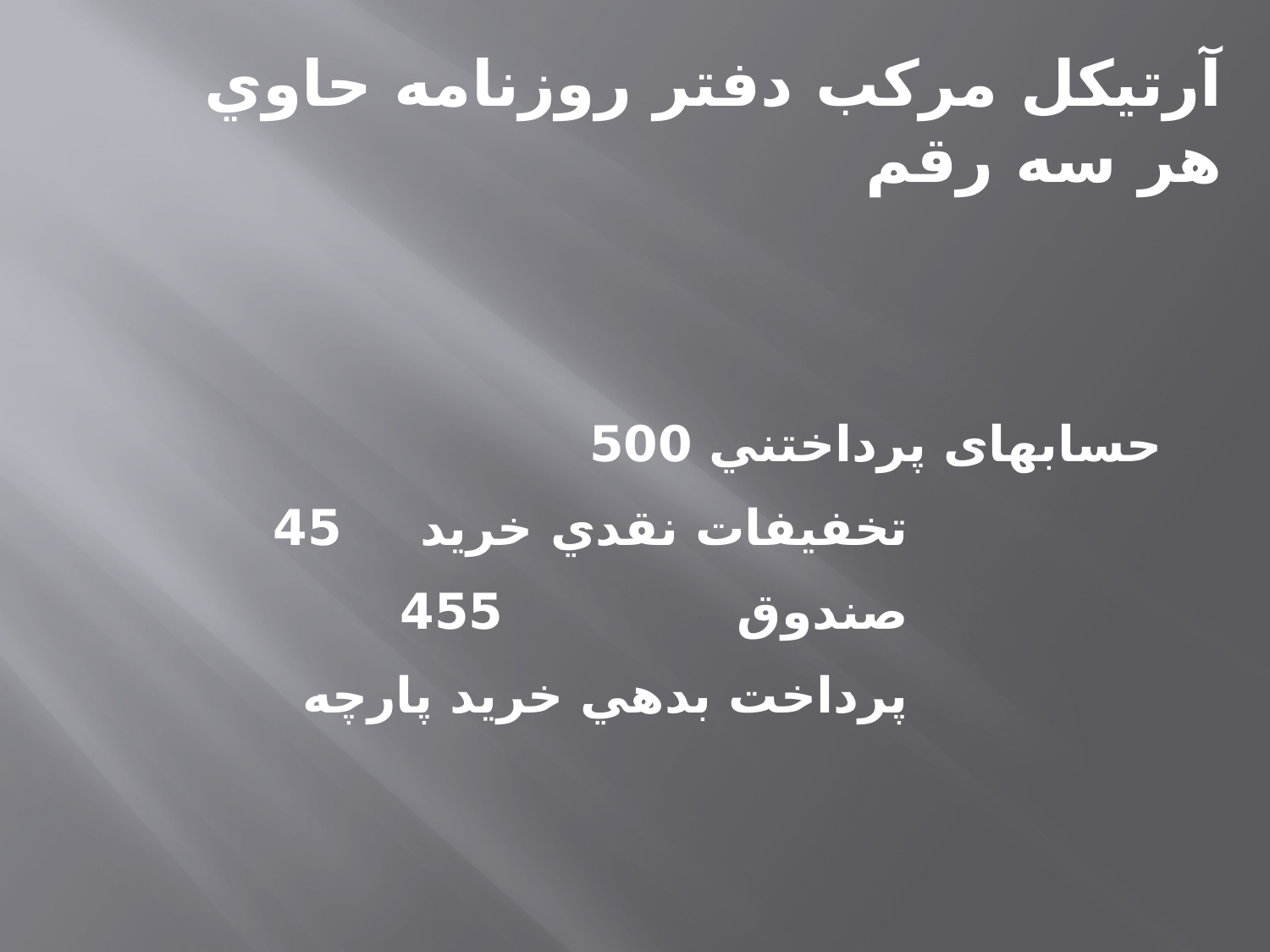

آرتيكل مركب دفتر روزنامه حاوي هر سه رقم
حسابهای پرداختني 500
تخفيفات نقدي خريد 		45
صندوق 			455
پرداخت بدهي خريد پارچه